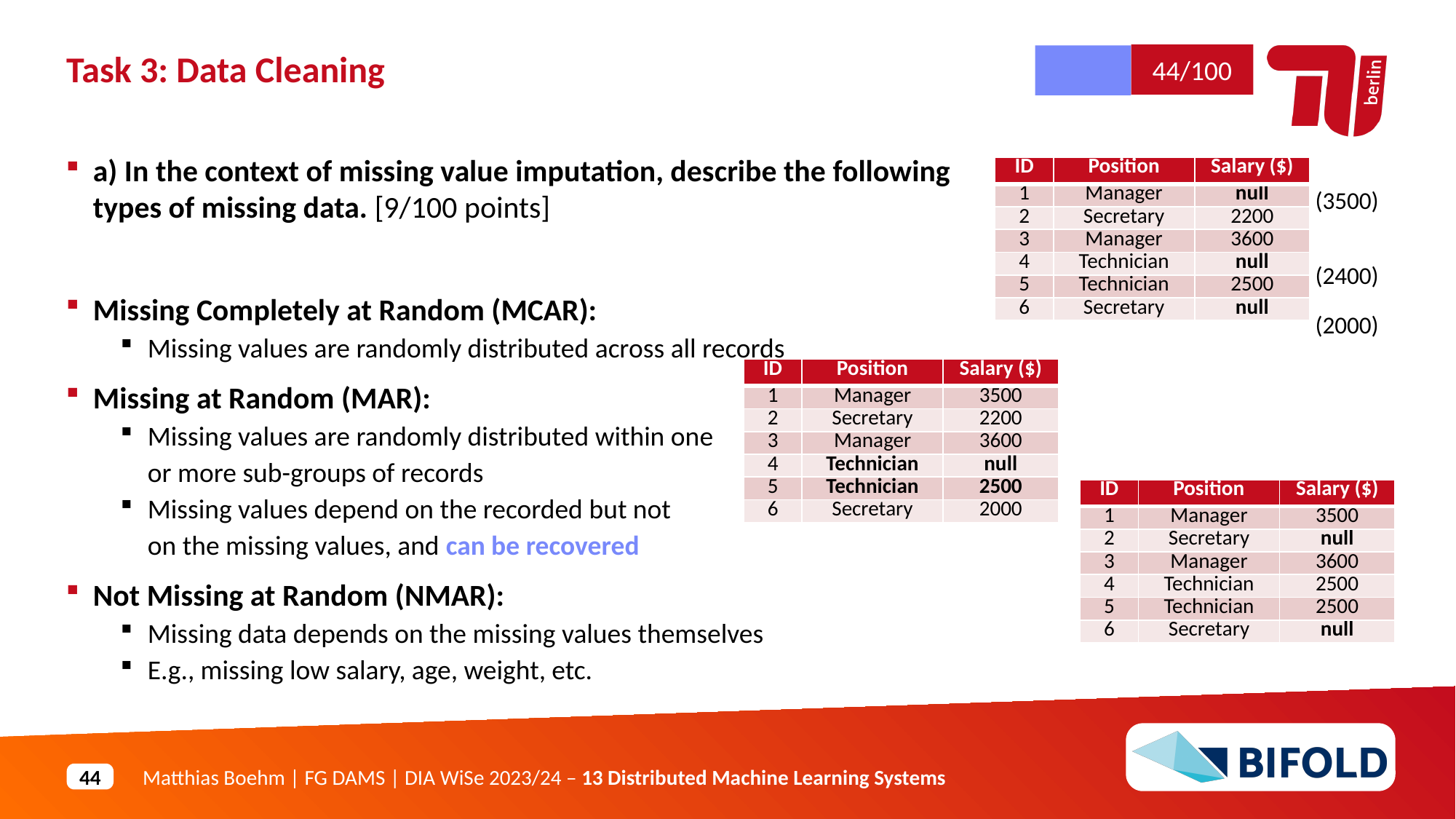

44/100

Task 3: Data Cleaning
a) In the context of missing value imputation, describe the following
types of missing data. [9/100 points]

Missing Completely at Random (MCAR):
Missing values are randomly distributed across all records
Missing at Random (MAR):
Missing values are randomly distributed within one
or more sub-groups of records
Missing values depend on the recorded but not
on the missing values, and can be recovered
Not Missing at Random (NMAR):
Missing data depends on the missing values themselves
E.g., missing low salary, age, weight, etc.

| ID | Position | Salary ($) |
| --- | --- | --- |
| 1 | Manager | null |
| 2 | Secretary | 2200 |
| 3 | Manager | 3600 |
| 4 | Technician | null |
| 5 | Technician | 2500 |
| 6 | Secretary | null |
(3500)
(2400)
(2000)
| ID | Position | Salary ($) |
| --- | --- | --- |
| 1 | Manager | 3500 |
| 2 | Secretary | 2200 |
| 3 | Manager | 3600 |
| 4 | Technician | null |
| 5 | Technician | 2500 |
| 6 | Secretary | 2000 |
| ID | Position | Salary ($) |
| --- | --- | --- |
| 1 | Manager | 3500 |
| 2 | Secretary | null |
| 3 | Manager | 3600 |
| 4 | Technician | 2500 |
| 5 | Technician | 2500 |
| 6 | Secretary | null |